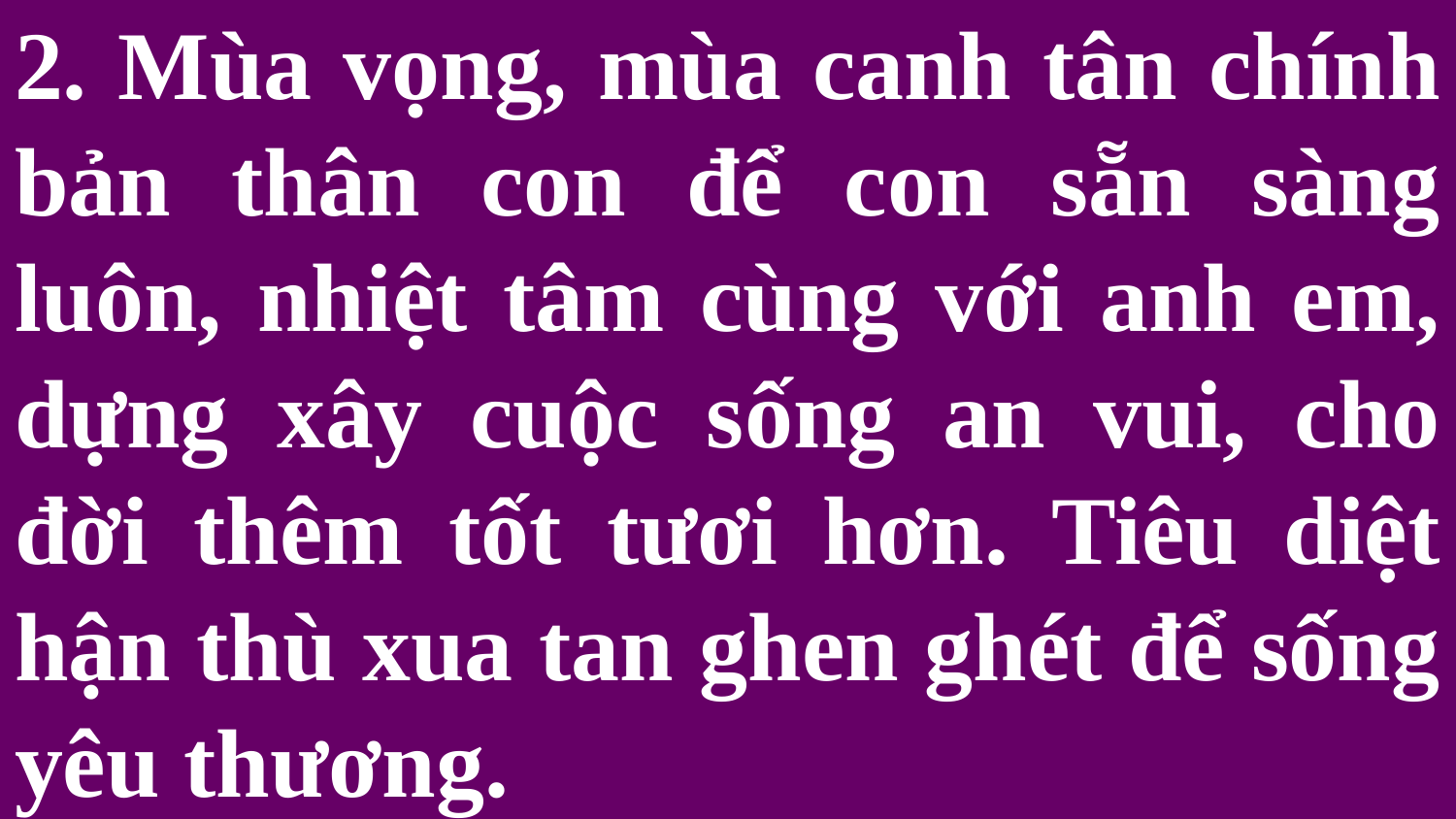

# 2. Mùa vọng, mùa canh tân chính bản thân con để con sẵn sàng luôn, nhiệt tâm cùng với anh em, dựng xây cuộc sống an vui, cho đời thêm tốt tươi hơn. Tiêu diệt hận thù xua tan ghen ghét để sống yêu thương.